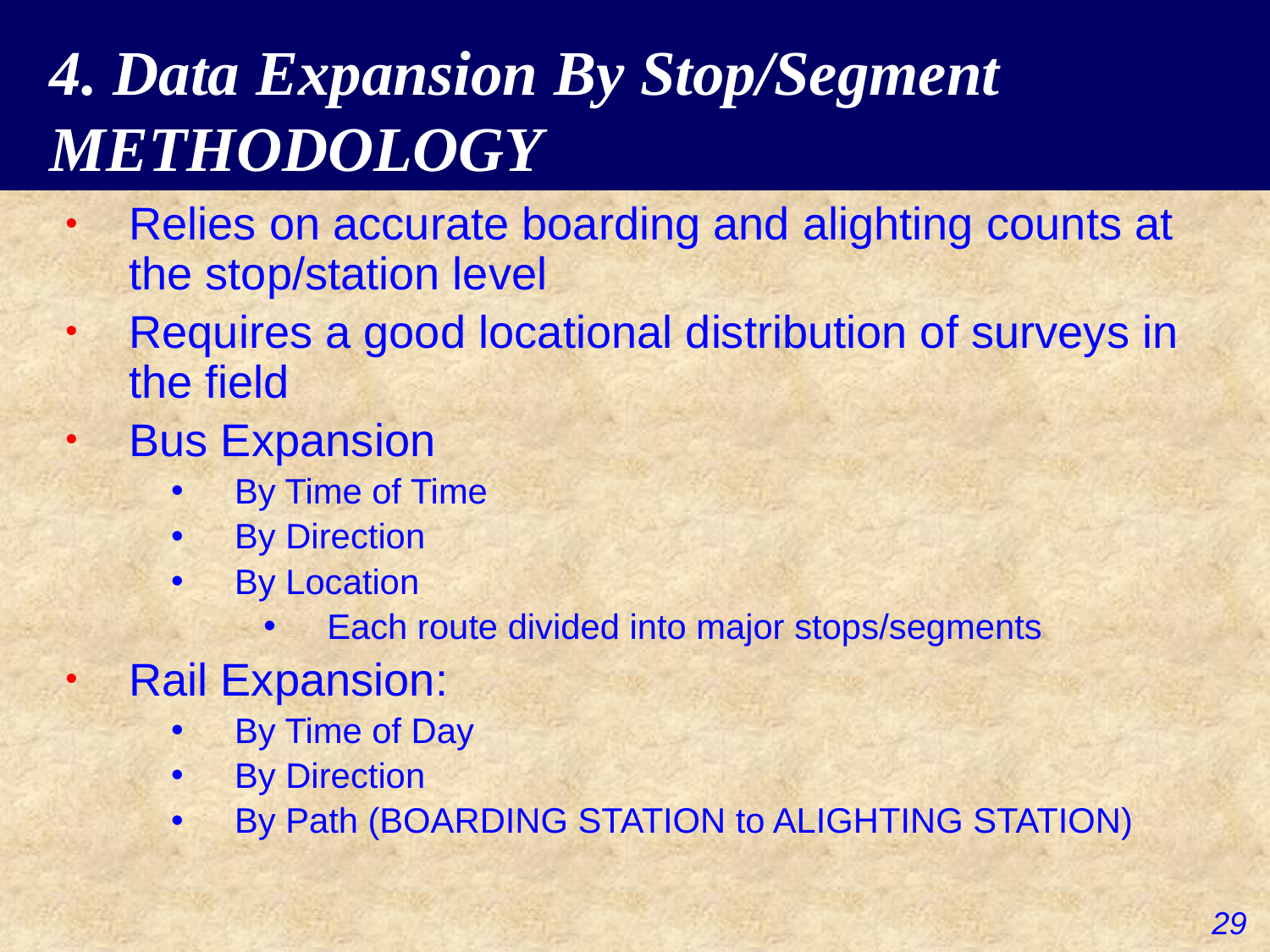

4. Data Expansion By Stop/Segment
METHODOLOGY
Relies on accurate boarding and alighting counts at the stop/station level
Requires a good locational distribution of surveys in the field
Bus Expansion
By Time of Time
By Direction
By Location
Each route divided into major stops/segments
Rail Expansion:
By Time of Day
By Direction
By Path (BOARDING STATION to ALIGHTING STATION)
29